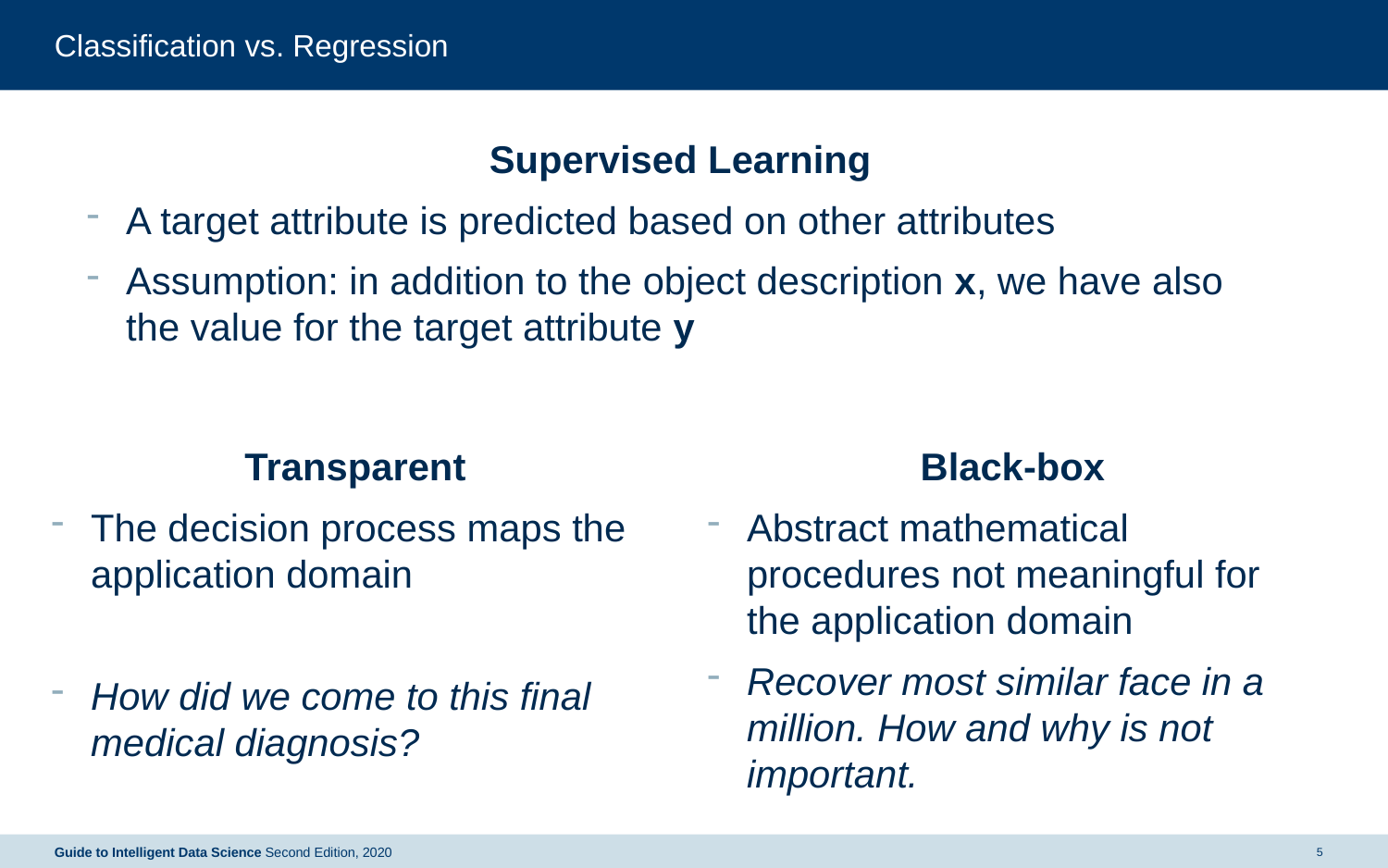

# Classification vs. Regression
Supervised Learning
A target attribute is predicted based on other attributes
Assumption: in addition to the object description x, we have also the value for the target attribute y
Black-box
Abstract mathematical procedures not meaningful for the application domain
Recover most similar face in a million. How and why is not important.
Transparent
The decision process maps the application domain

How did we come to this final medical diagnosis?
Guide to Intelligent Data Science Second Edition, 2020
5